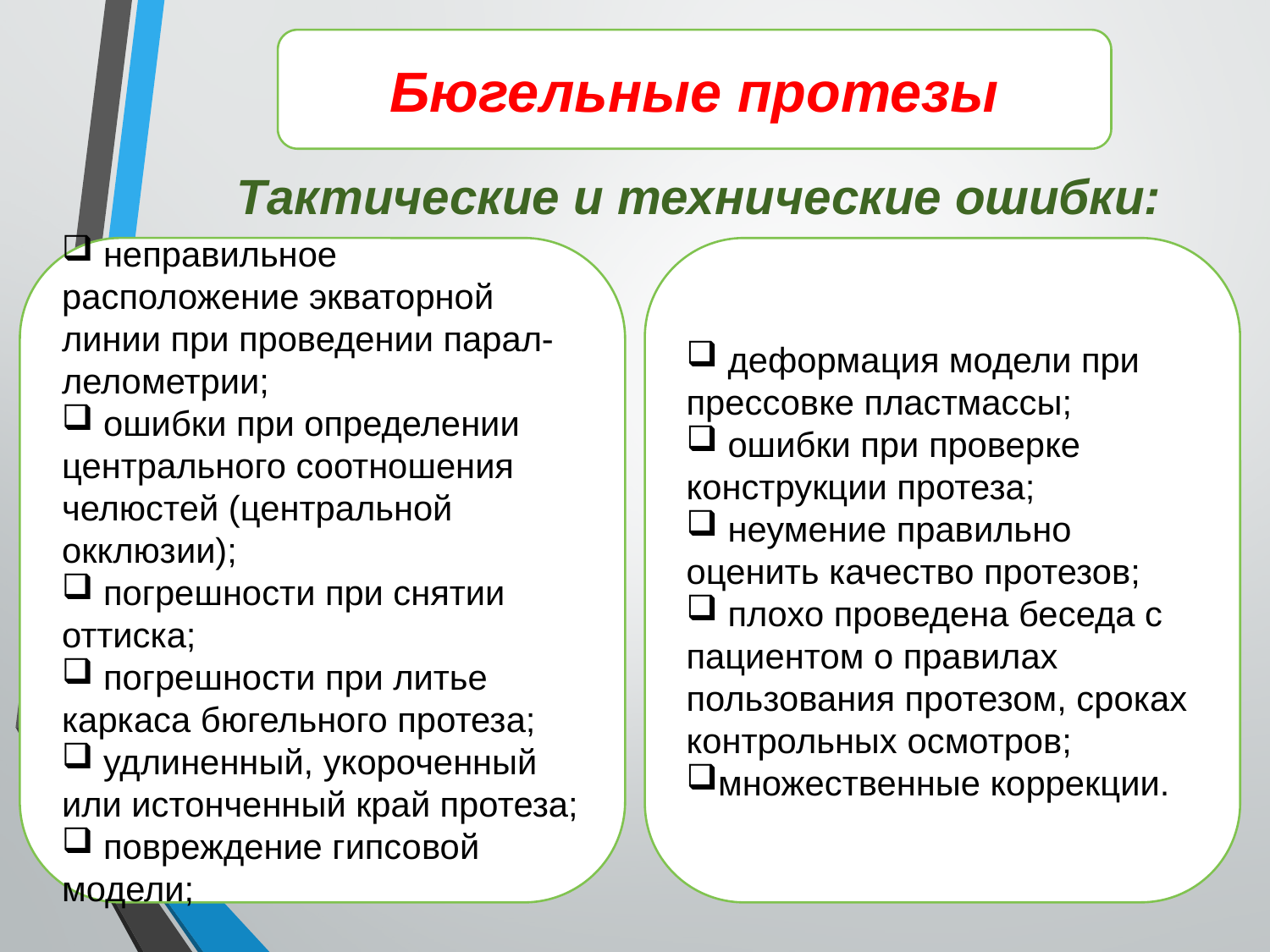

Бюгельные протезы
Тактические и технические ошибки:
 неправильное расположение экваторной линии при проведении парал-лелометрии;
 ошибки при определении центрального соотношения челюстей (центральной окклюзии);
 погрешности при снятии оттиска;
 погрешности при литье каркаса бюгельного протеза;
 удлиненный, укороченный или истонченный край протеза;
 повреждение гипсовой модели;
 деформация модели при прессовке пластмассы;
 ошибки при проверке конструкции протеза;
 неумение правильно оценить качество протезов;
 плохо проведена беседа с пациентом о правилах пользования протезом, сроках контрольных осмотров;
множественные коррекции.